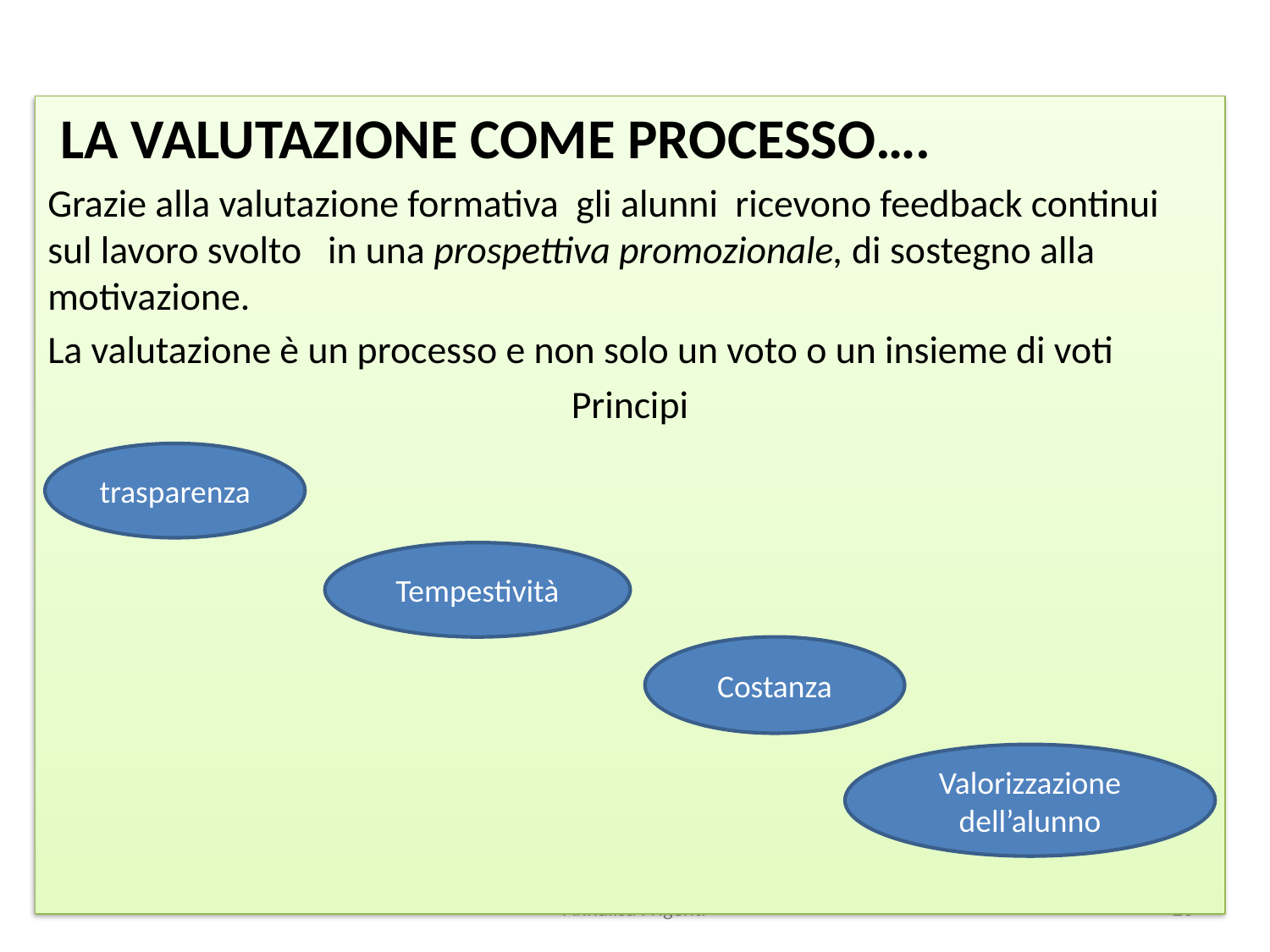

LA VALUTAZIONE COME PROCESSO….
Grazie alla valutazione formativa  gli alunni  ricevono feedback continui sul lavoro svolto   in una prospettiva promozionale, di sostegno alla motivazione.
La valutazione è un processo e non solo un voto o un insieme di voti
Principi

trasparenza
Tempestività
Costanza
Valorizzazione dell’alunno
Annalisa Frigenti
20